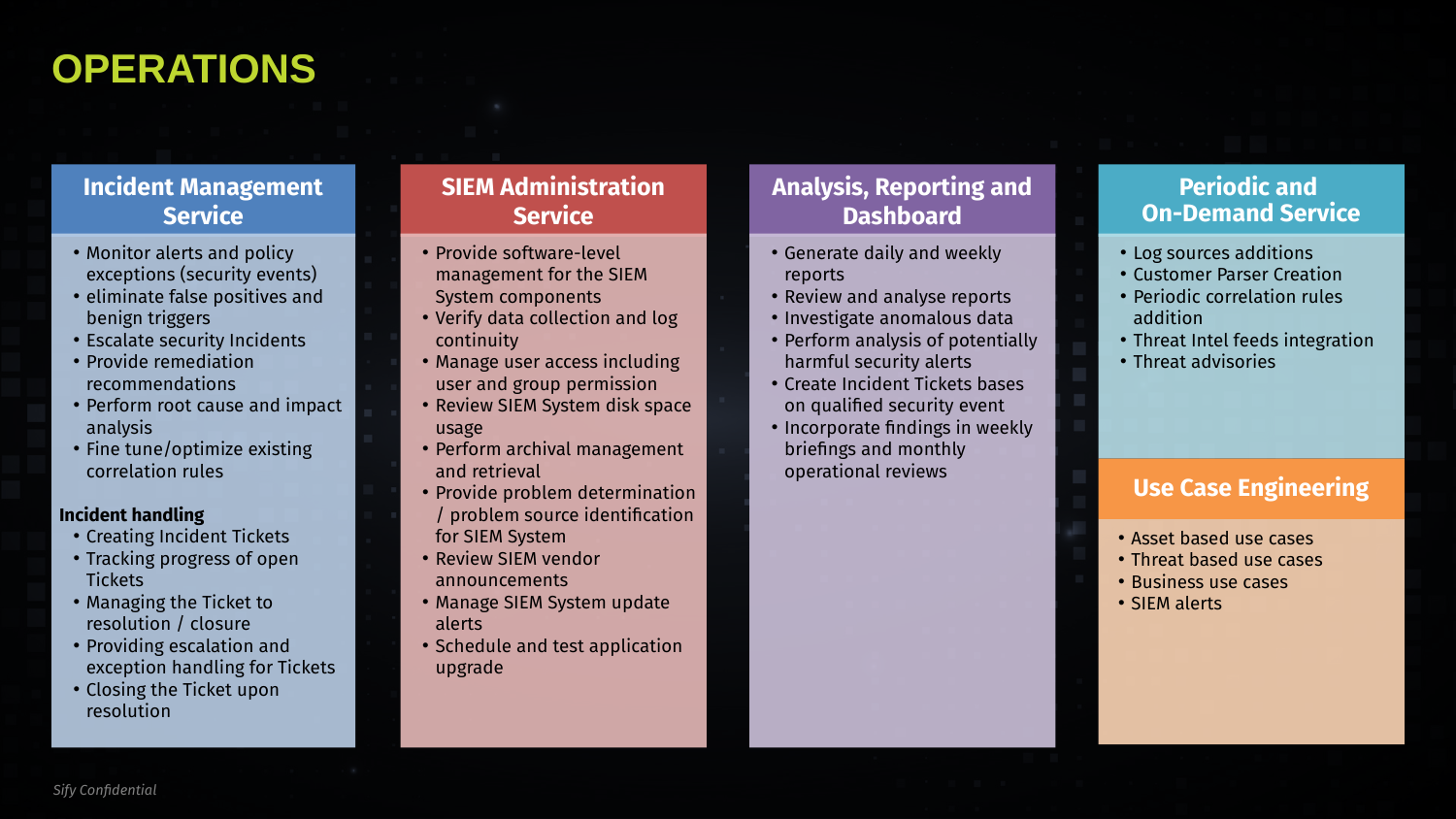

# Operations
Incident Management Service
SIEM Administration Service
Analysis, Reporting and Dashboard
Periodic and
On-Demand Service
Monitor alerts and policy exceptions (security events)
eliminate false positives and benign triggers
Escalate security Incidents
Provide remediation recommendations
Perform root cause and impact analysis
Fine tune/optimize existing correlation rules
Incident handling
Creating Incident Tickets
Tracking progress of open Tickets
Managing the Ticket to resolution / closure
Providing escalation and exception handling for Tickets
Closing the Ticket upon resolution

Provide software-level management for the SIEM System components
Verify data collection and log continuity
Manage user access including user and group permission
Review SIEM System disk space usage
Perform archival management and retrieval
Provide problem determination / problem source identification for SIEM System
Review SIEM vendor announcements
Manage SIEM System update alerts
Schedule and test application upgrade
Generate daily and weekly reports
Review and analyse reports
Investigate anomalous data
Perform analysis of potentially harmful security alerts
Create Incident Tickets bases on qualified security event
Incorporate findings in weekly briefings and monthly operational reviews
Log sources additions
Customer Parser Creation
Periodic correlation rules addition
Threat Intel feeds integration
Threat advisories

Use Case Engineering

Asset based use cases
Threat based use cases
Business use cases
SIEM alerts